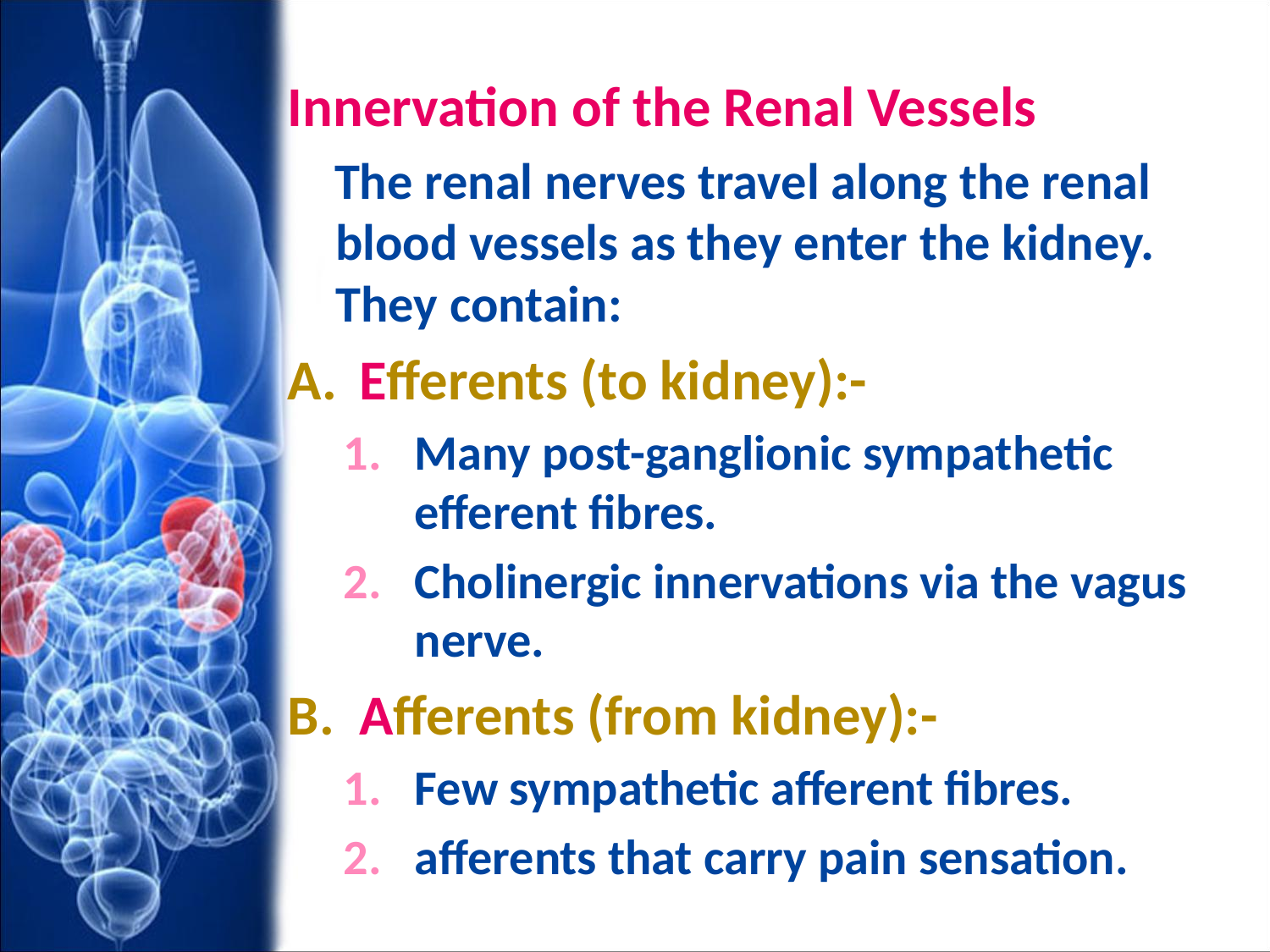

Innervation of the Renal Vessels
    The renal nerves travel along the renal blood vessels as they enter the kidney. They contain:
Efferents (to kidney):-
Many post-ganglionic sympathetic efferent fibres.
Cholinergic innervations via the vagus nerve.
Afferents (from kidney):-
Few sympathetic afferent fibres.
afferents that carry pain sensation.